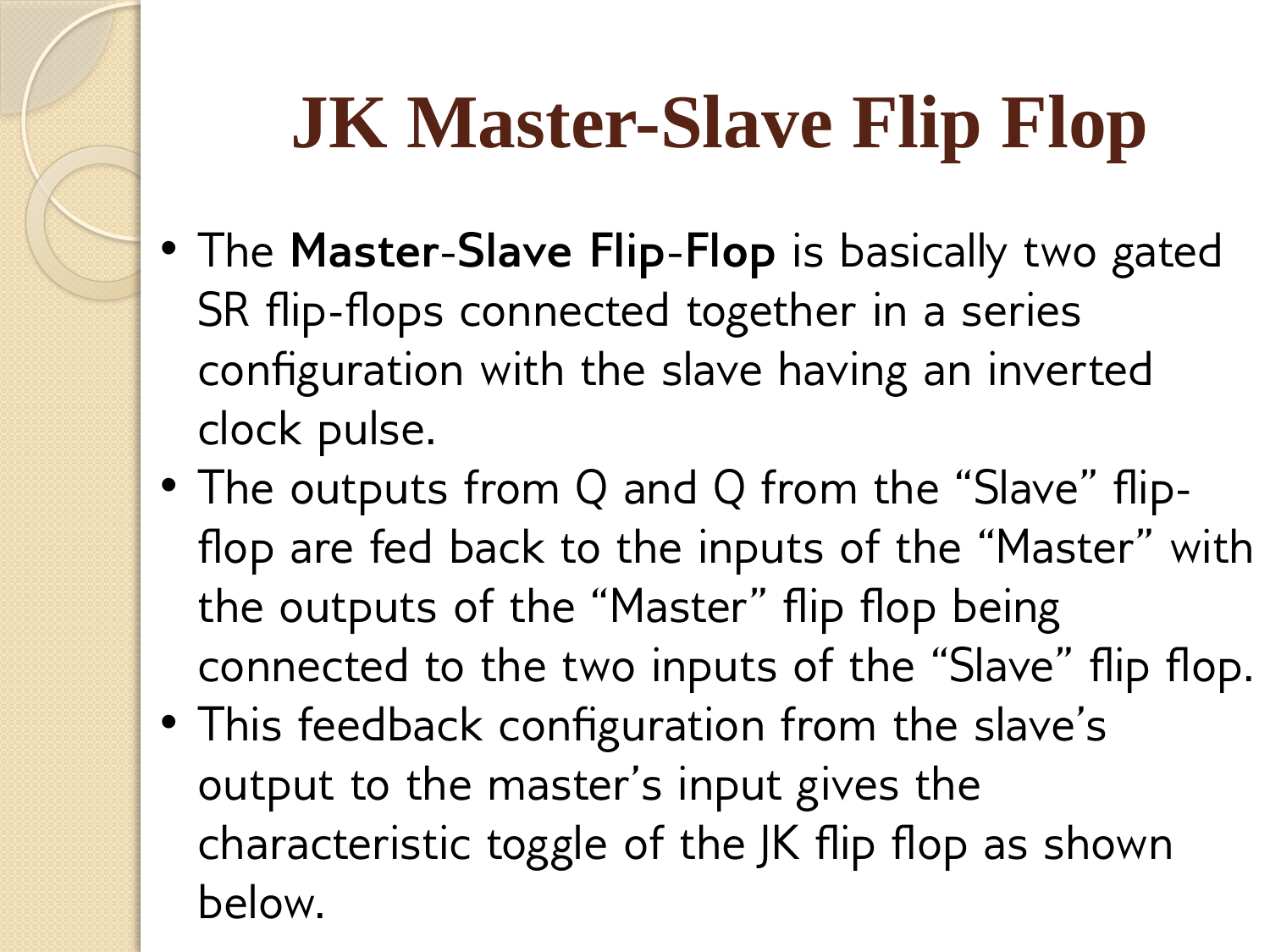

# JK Master-Slave Flip Flop
The Master-Slave Flip-Flop is basically two gated SR flip-flops connected together in a series configuration with the slave having an inverted clock pulse.
The outputs from Q and Q from the “Slave” flip-flop are fed back to the inputs of the “Master” with the outputs of the “Master” flip flop being connected to the two inputs of the “Slave” flip flop.
This feedback configuration from the slave’s output to the master’s input gives the characteristic toggle of the JK flip flop as shown below.